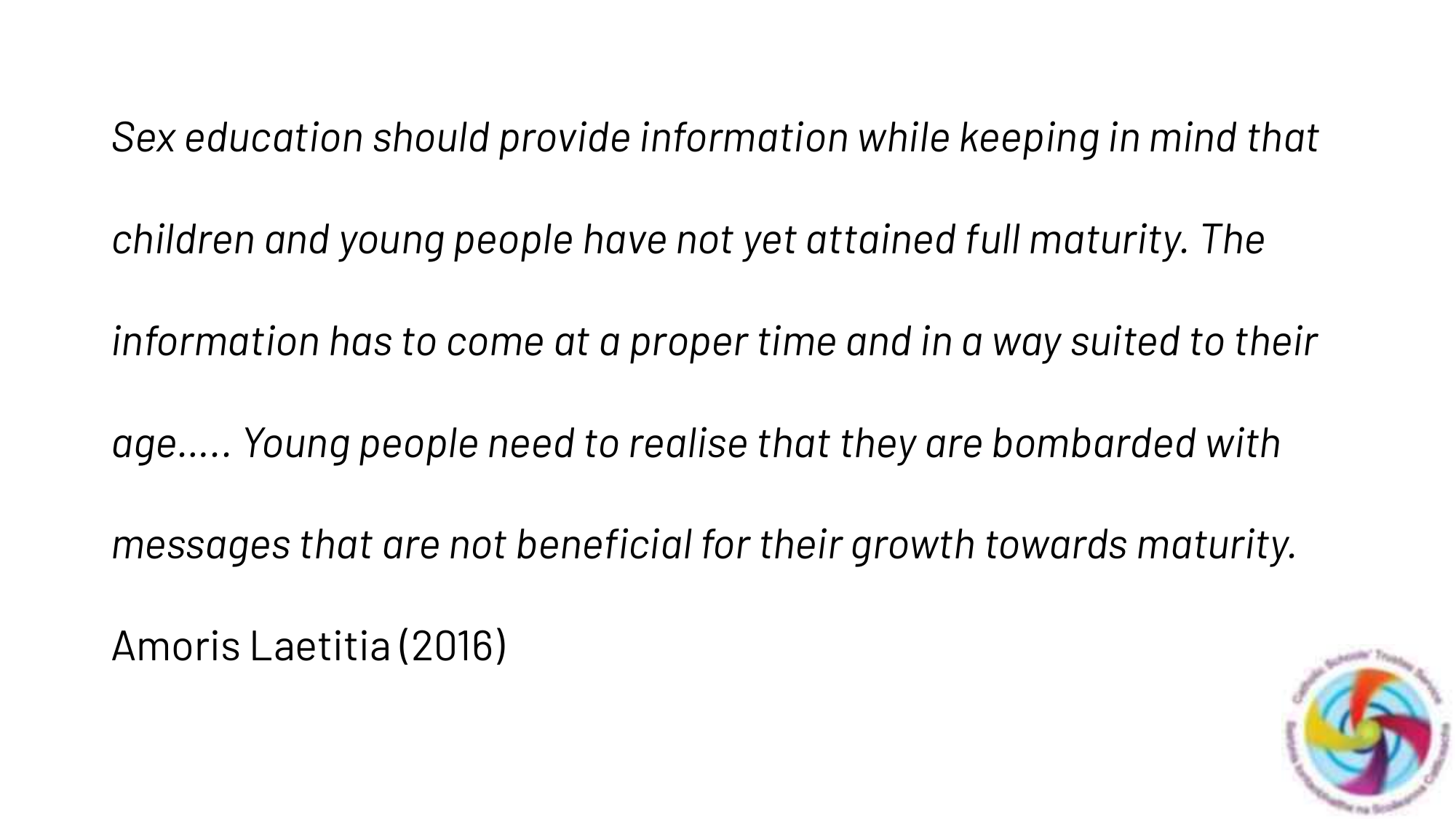

# Sex education should provide information while keeping in mind that children and young people have not yet attained full maturity. The information has to come at a proper time and in a way suited to their age….. Young people need to realise that they are bombarded with messages that are not beneficial for their growth towards maturity. Amoris Laetitia (2016)